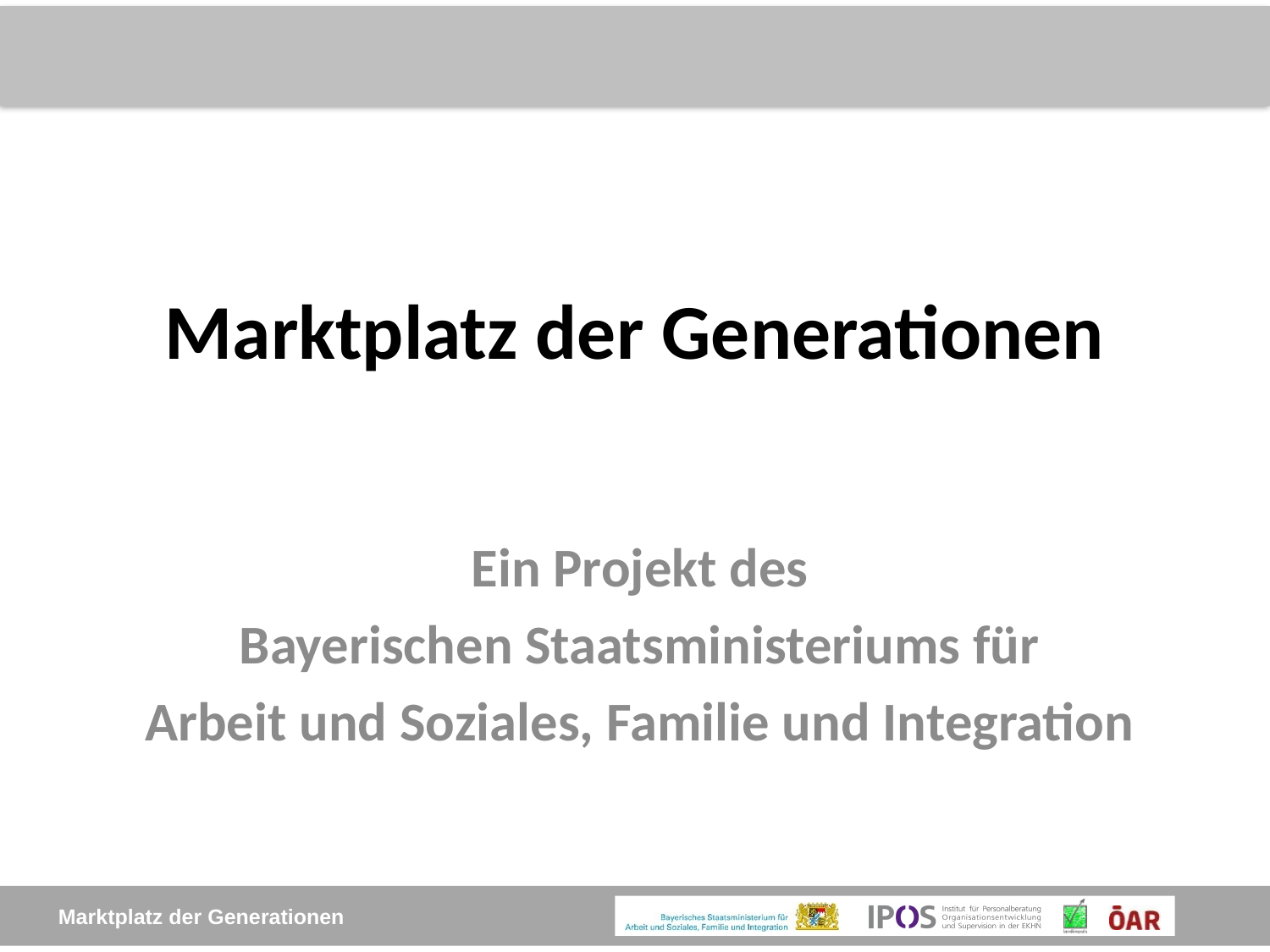

# Marktplatz der Generationen
Ein Projekt des
Bayerischen Staatsministeriums für
Arbeit und Soziales, Familie und Integration